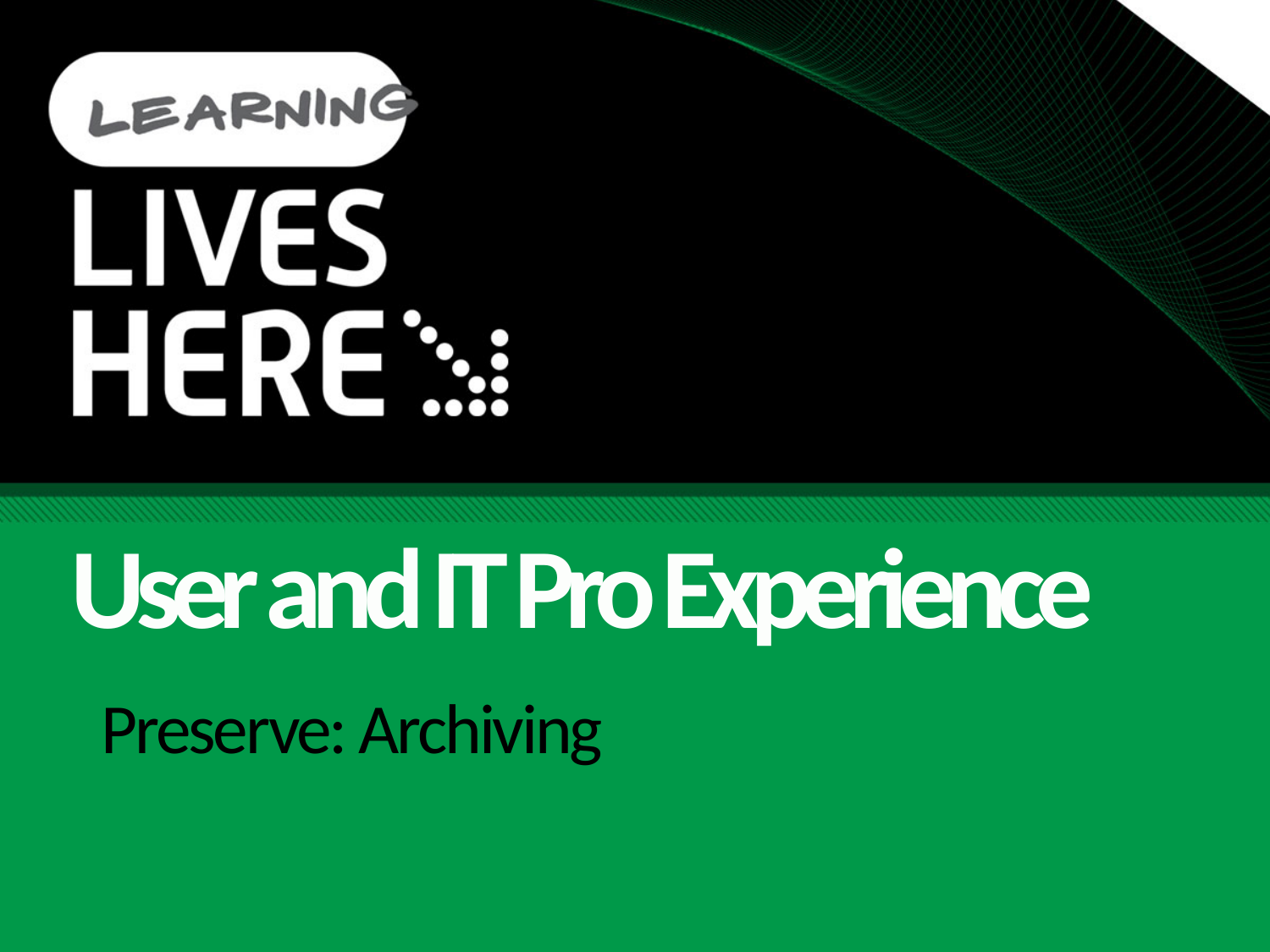

User and IT Pro Experience
# Preserve: Archiving